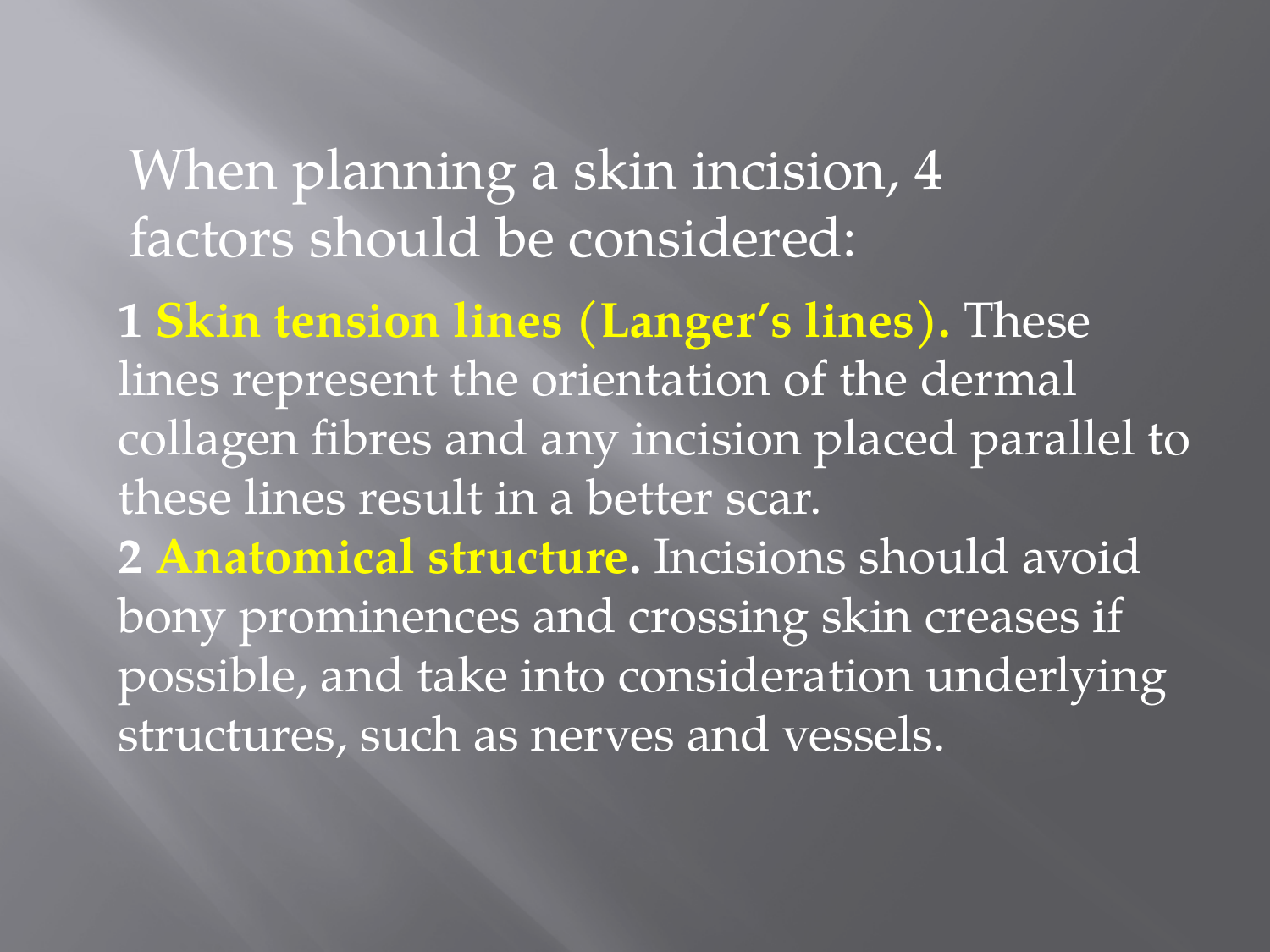

When planning a skin incision, 4 factors should be considered:

1 Skin tension lines (Langer’s lines). These lines represent the orientation of the dermal collagen fibres and any incision placed parallel to these lines result in a better scar.
2 Anatomical structure. Incisions should avoid bony prominences and crossing skin creases if possible, and take into consideration underlying structures, such as nerves and vessels.